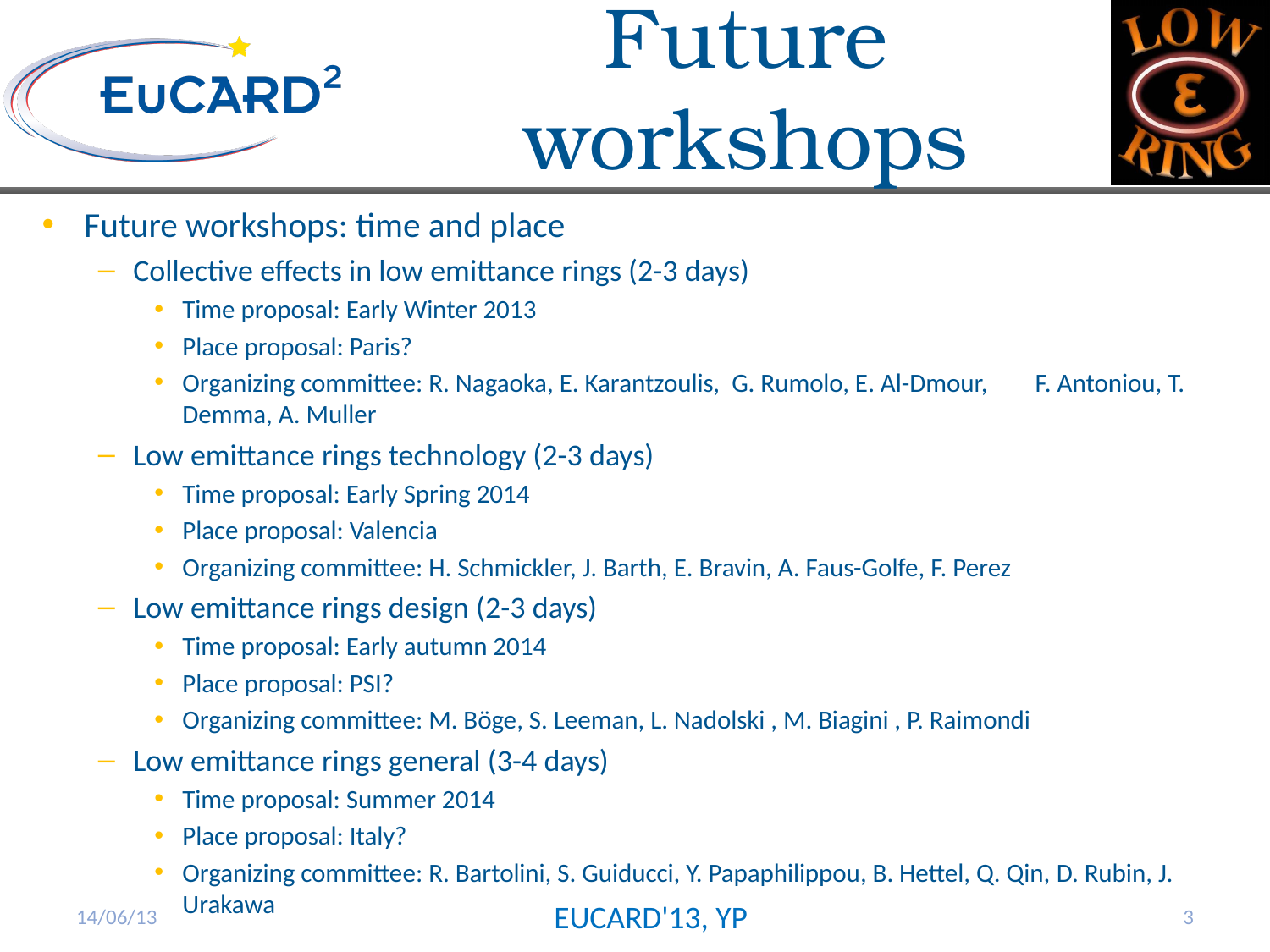

Future workshops
Future workshops: time and place
Collective effects in low emittance rings (2-3 days)
Time proposal: Early Winter 2013
Place proposal: Paris?
Organizing committee: R. Nagaoka, E. Karantzoulis,  G. Rumolo, E. Al-Dmour,        F. Antoniou, T. Demma, A. Muller
Low emittance rings technology (2-3 days)
Time proposal: Early Spring 2014
Place proposal: Valencia
Organizing committee: H. Schmickler, J. Barth, E. Bravin, A. Faus-Golfe, F. Perez
Low emittance rings design (2-3 days)
Time proposal: Early autumn 2014
Place proposal: PSI?
Organizing committee: M. Böge, S. Leeman, L. Nadolski , M. Biagini , P. Raimondi
Low emittance rings general (3-4 days)
Time proposal: Summer 2014
Place proposal: Italy?
Organizing committee: R. Bartolini, S. Guiducci, Y. Papaphilippou, B. Hettel, Q. Qin, D. Rubin, J. Urakawa

14/06/13
EUCARD'13, YP
3